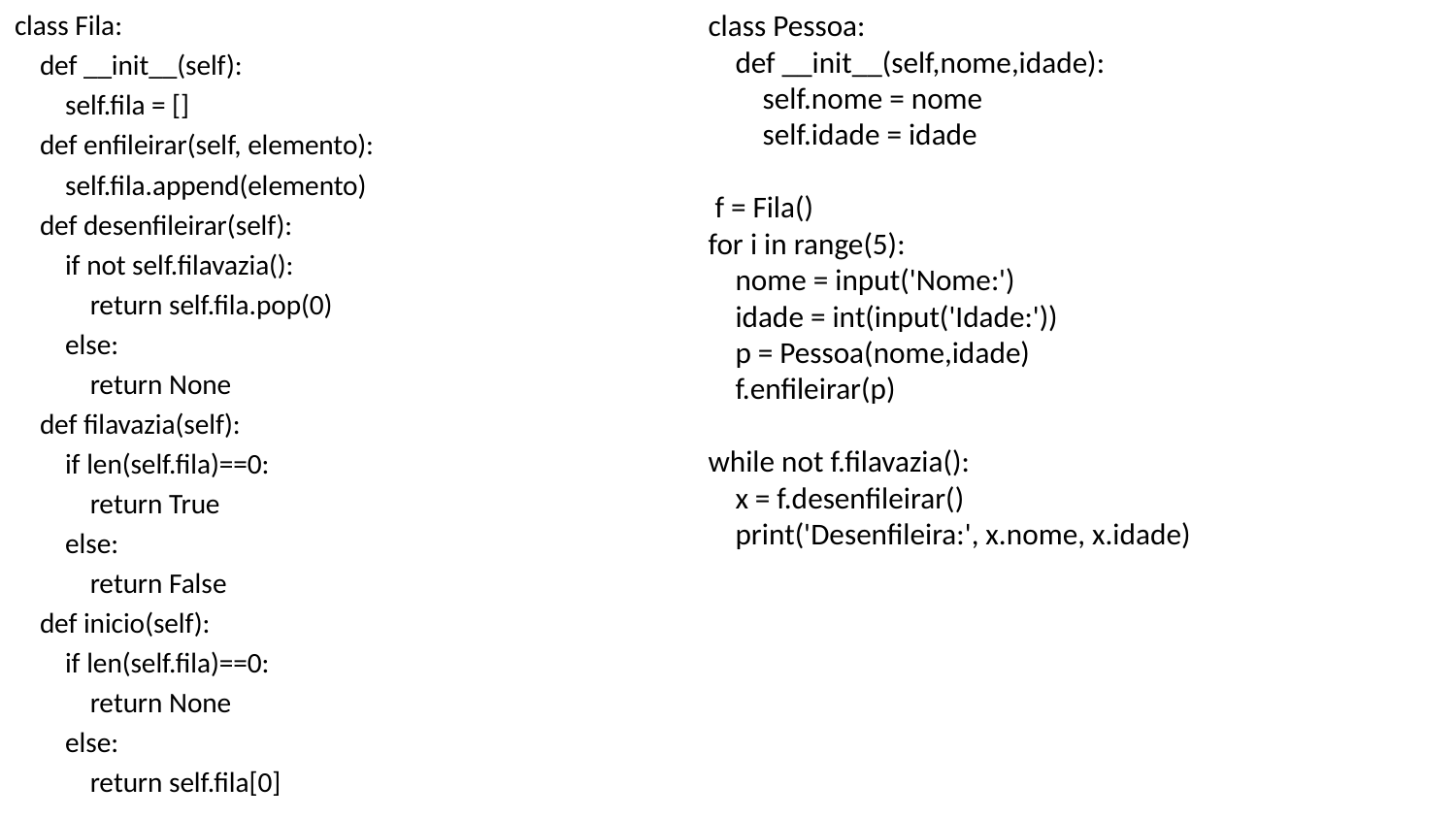

class Fila:
    def __init__(self):
        self.fila = []
    def enfileirar(self, elemento):
        self.fila.append(elemento)
    def desenfileirar(self):
        if not self.filavazia():
            return self.fila.pop(0)
        else:
            return None
    def filavazia(self):
        if len(self.fila)==0:
            return True
        else:
            return False
    def inicio(self):
        if len(self.fila)==0:
            return None
        else:
            return self.fila[0]

class Pessoa:
    def __init__(self,nome,idade):
        self.nome = nome
        self.idade = idade
 f = Fila()
for i in range(5):
    nome = input('Nome:')
    idade = int(input('Idade:'))
    p = Pessoa(nome,idade)
    f.enfileirar(p)
while not f.filavazia():
    x = f.desenfileirar()
    print('Desenfileira:', x.nome, x.idade)